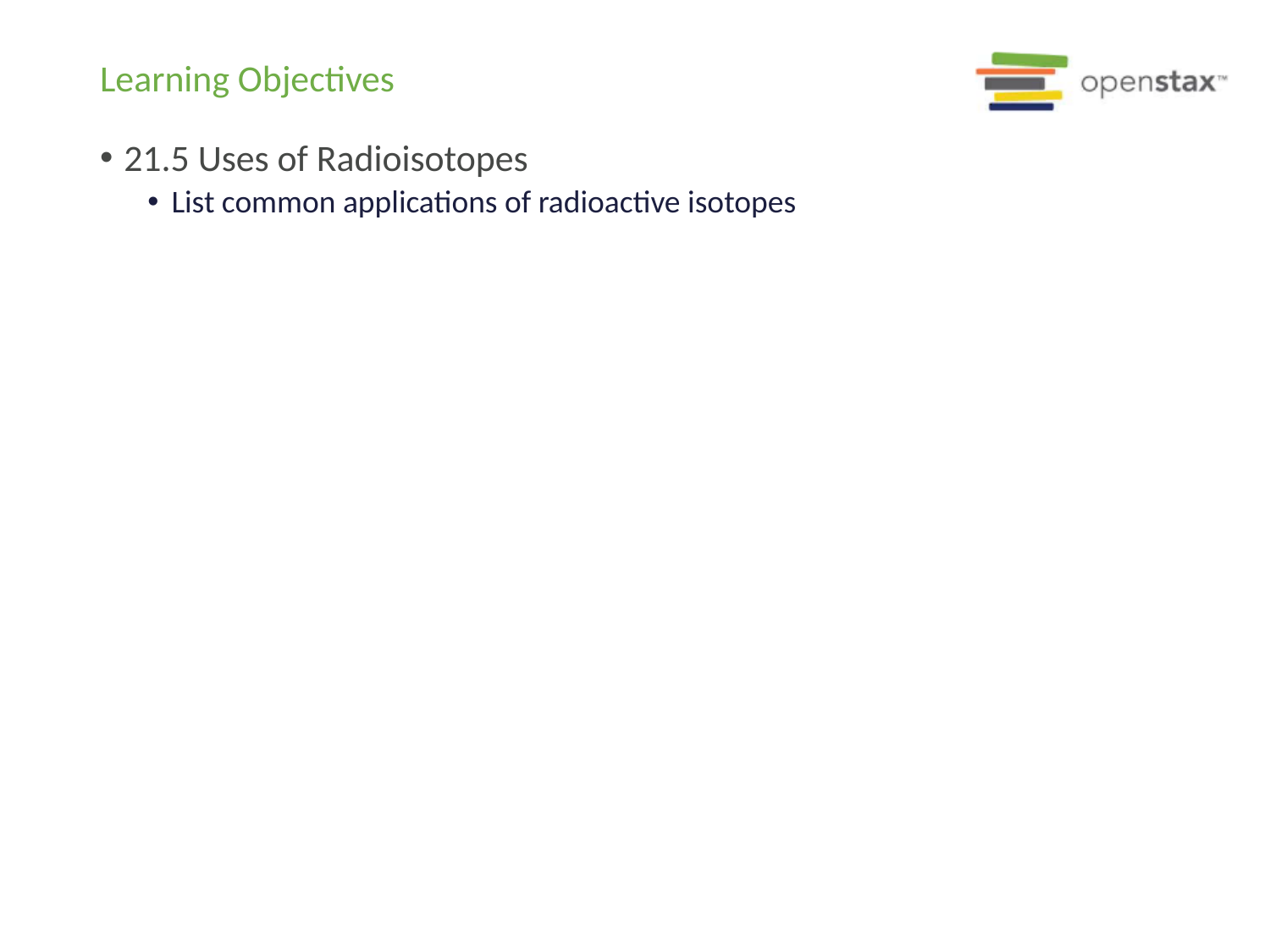

# Learning Objectives
21.5 Uses of Radioisotopes
List common applications of radioactive isotopes